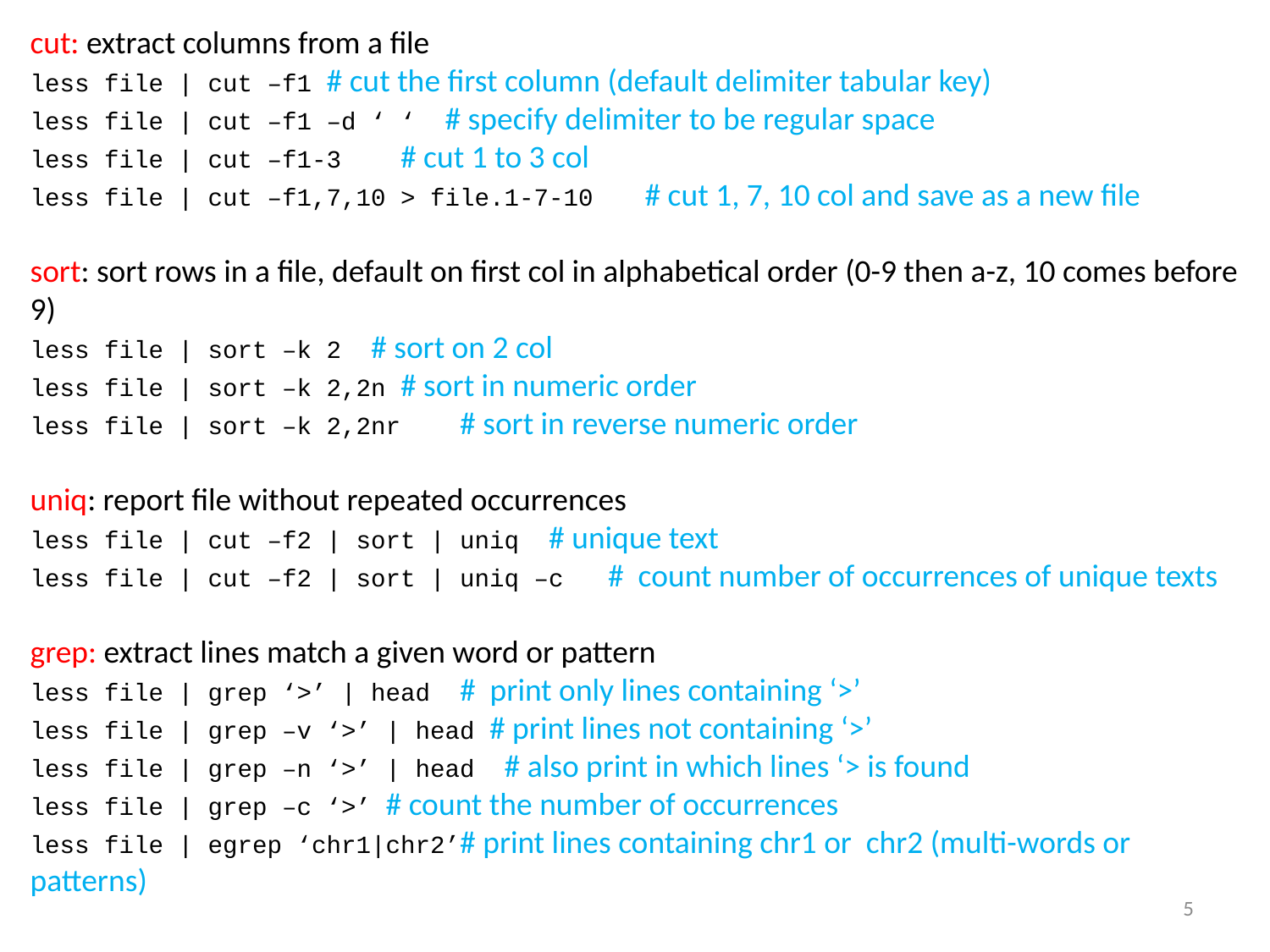

cut: extract columns from a file
less file | cut –f1 # cut the first column (default delimiter tabular key)
less file | cut –f1 –d ‘ ‘  # specify delimiter to be regular space
less file | cut –f1-3    # cut 1 to 3 col
less file | cut –f1,7,10 > file.1-7-10    # cut 1, 7, 10 col and save as a new file

sort: sort rows in a file, default on first col in alphabetical order (0-9 then a-z, 10 comes before 9)
less file | sort –k 2  # sort on 2 col
less file | sort –k 2,2n # sort in numeric order
less file | sort –k 2,2nr    # sort in reverse numeric order

uniq: report file without repeated occurrences
less file | cut –f2 | sort | uniq  # unique text
less file | cut –f2 | sort | uniq –c   #  count number of occurrences of unique texts

grep: extract lines match a given word or pattern
less file | grep ‘>’ | head  #  print only lines containing ‘>’
less file | grep –v ‘>’ | head # print lines not containing ‘>’
less file | grep –n ‘>’ | head  # also print in which lines ‘> is found
less file | grep –c ‘>’ # count the number of occurrences
less file | egrep ‘chr1|chr2’# print lines containing chr1 or  chr2 (multi-words or patterns)
5